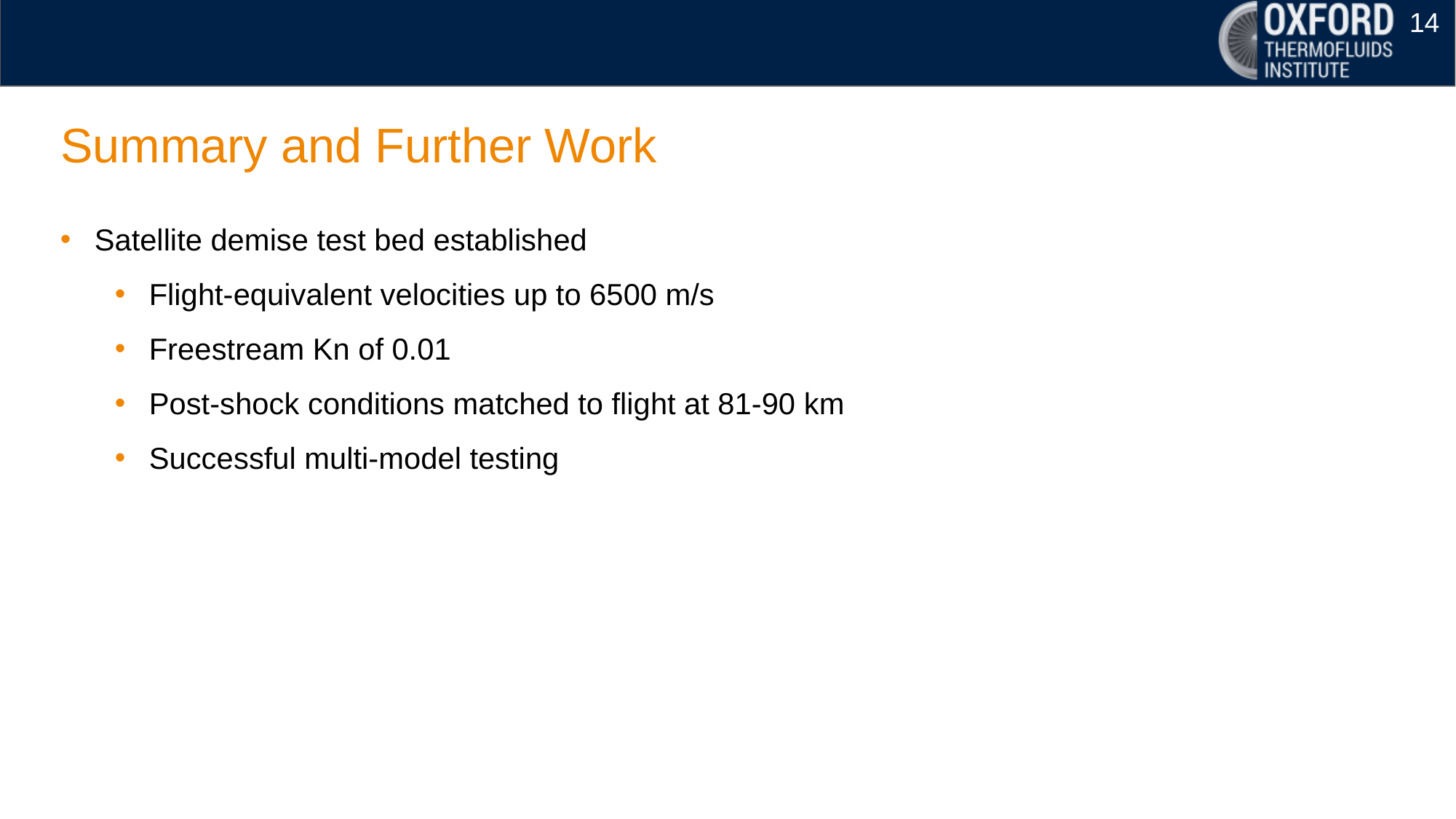

14
# Summary and Further Work
Satellite demise test bed established
Flight-equivalent velocities up to 6500 m/s
Freestream Kn of 0.01
Post-shock conditions matched to flight at 81-90 km
Successful multi-model testing